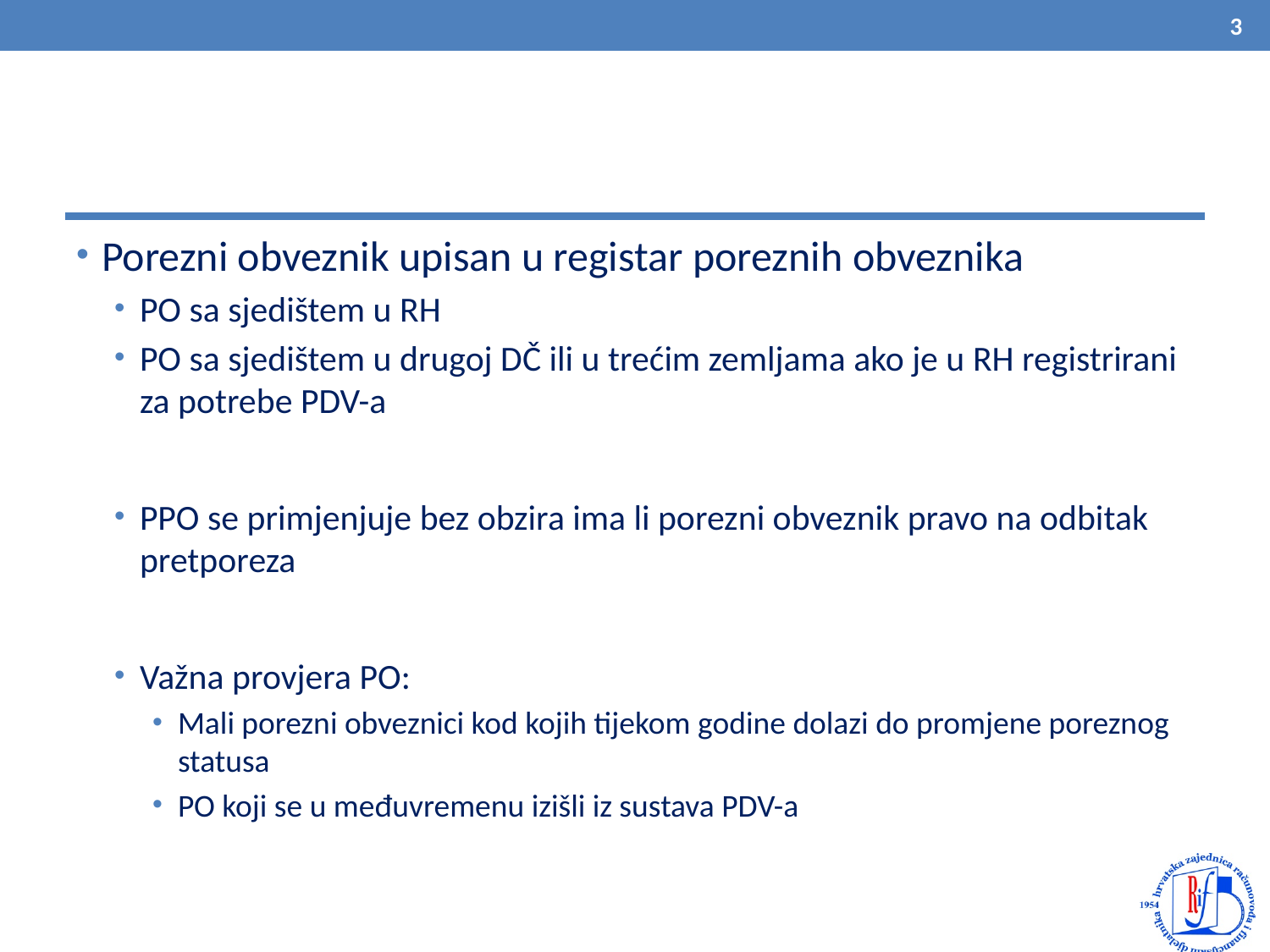

3
#
Porezni obveznik upisan u registar poreznih obveznika
PO sa sjedištem u RH
PO sa sjedištem u drugoj DČ ili u trećim zemljama ako je u RH registrirani za potrebe PDV-a

PPO se primjenjuje bez obzira ima li porezni obveznik pravo na odbitak pretporeza

Važna provjera PO:
Mali porezni obveznici kod kojih tijekom godine dolazi do promjene poreznog statusa
PO koji se u međuvremenu izišli iz sustava PDV-a